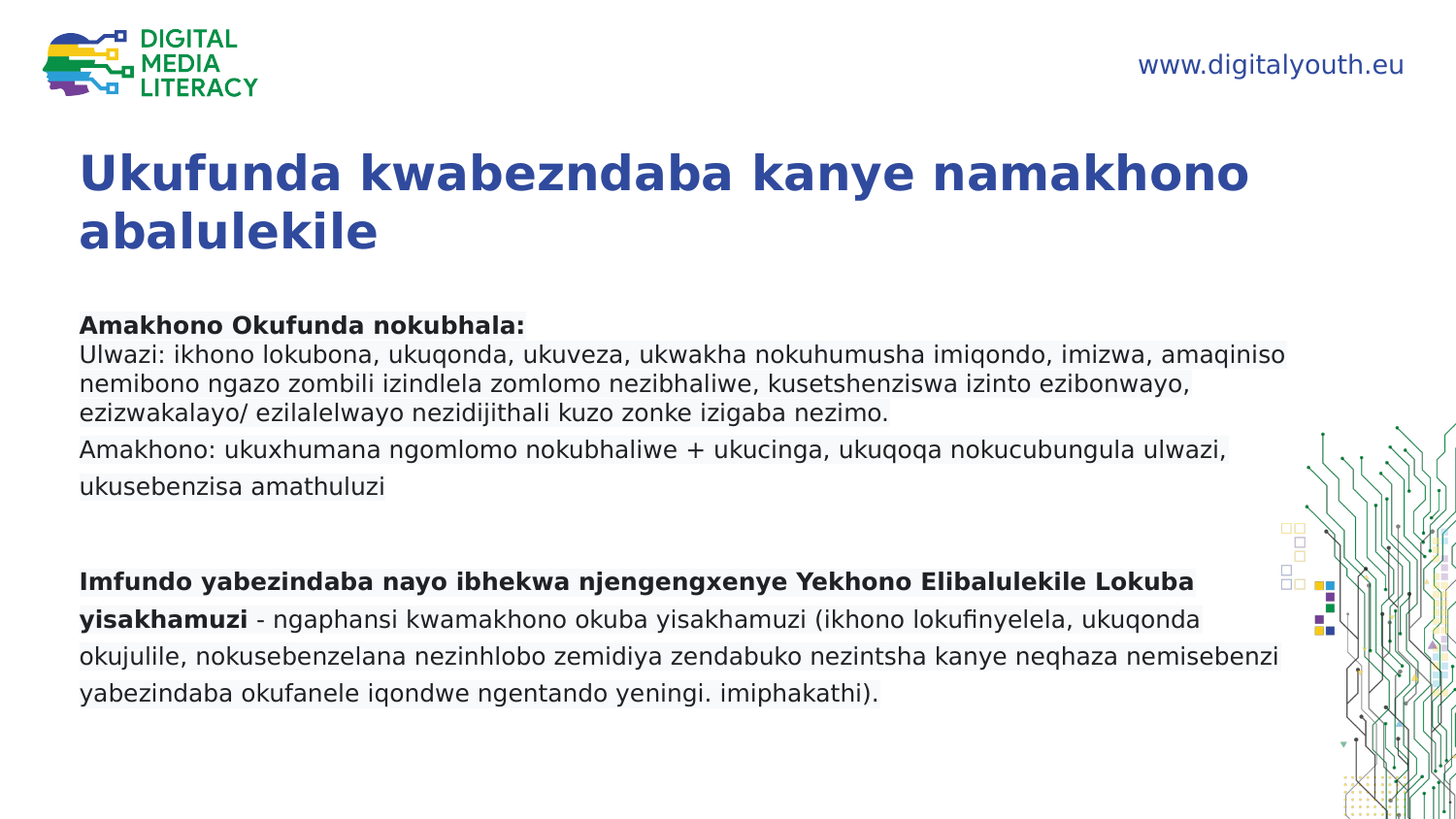

Ukufunda kwabezndaba kanye namakhono abalulekile

Amakhono Okufunda nokubhala:
Ulwazi: ikhono lokubona, ukuqonda, ukuveza, ukwakha nokuhumusha imiqondo, imizwa, amaqiniso nemibono ngazo zombili izindlela zomlomo nezibhaliwe, kusetshenziswa izinto ezibonwayo, ezizwakalayo/ ezilalelwayo nezidijithali kuzo zonke izigaba nezimo.
Amakhono: ukuxhumana ngomlomo nokubhaliwe + ukucinga, ukuqoqa nokucubungula ulwazi, ukusebenzisa amathuluzi

Imfundo yabezindaba nayo ibhekwa njengengxenye Yekhono Elibalulekile Lokuba yisakhamuzi - ngaphansi kwamakhono okuba yisakhamuzi (ikhono lokufinyelela, ukuqonda okujulile, nokusebenzelana nezinhlobo zemidiya zendabuko nezintsha kanye neqhaza nemisebenzi yabezindaba okufanele iqondwe ngentando yeningi. imiphakathi).